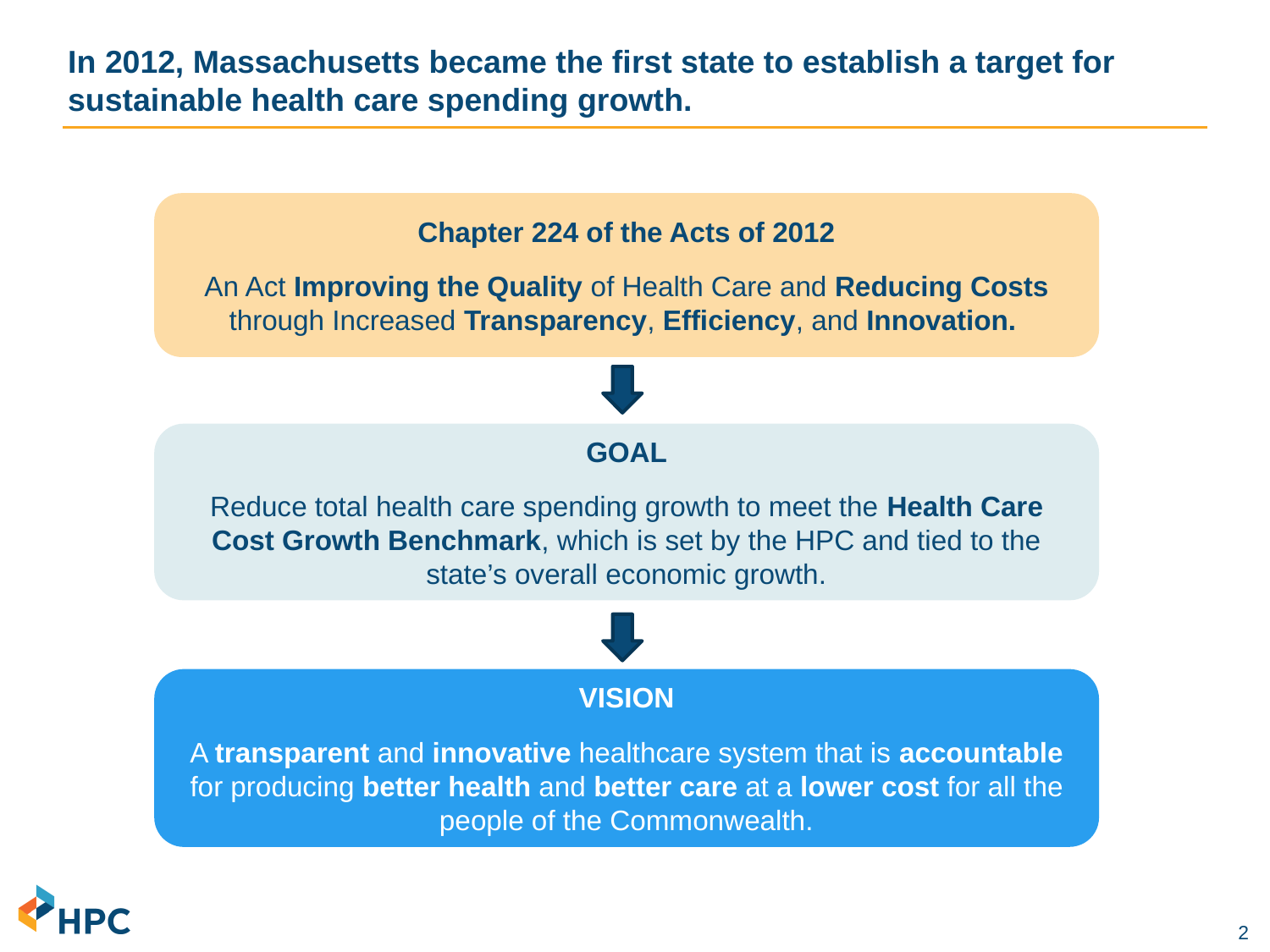

# In 2012, Massachusetts became the first state to establish a target for sustainable health care spending growth.
Chapter 224 of the Acts of 2012
An Act Improving the Quality of Health Care and Reducing Costs through Increased Transparency, Efficiency, and Innovation.

GOAL
Reduce total health care spending growth to meet the Health Care Cost Growth Benchmark, which is set by the HPC and tied to the state’s overall economic growth.

VISION
A transparent and innovative healthcare system that is accountable for producing better health and better care at a lower cost for all the people of the Commonwealth.